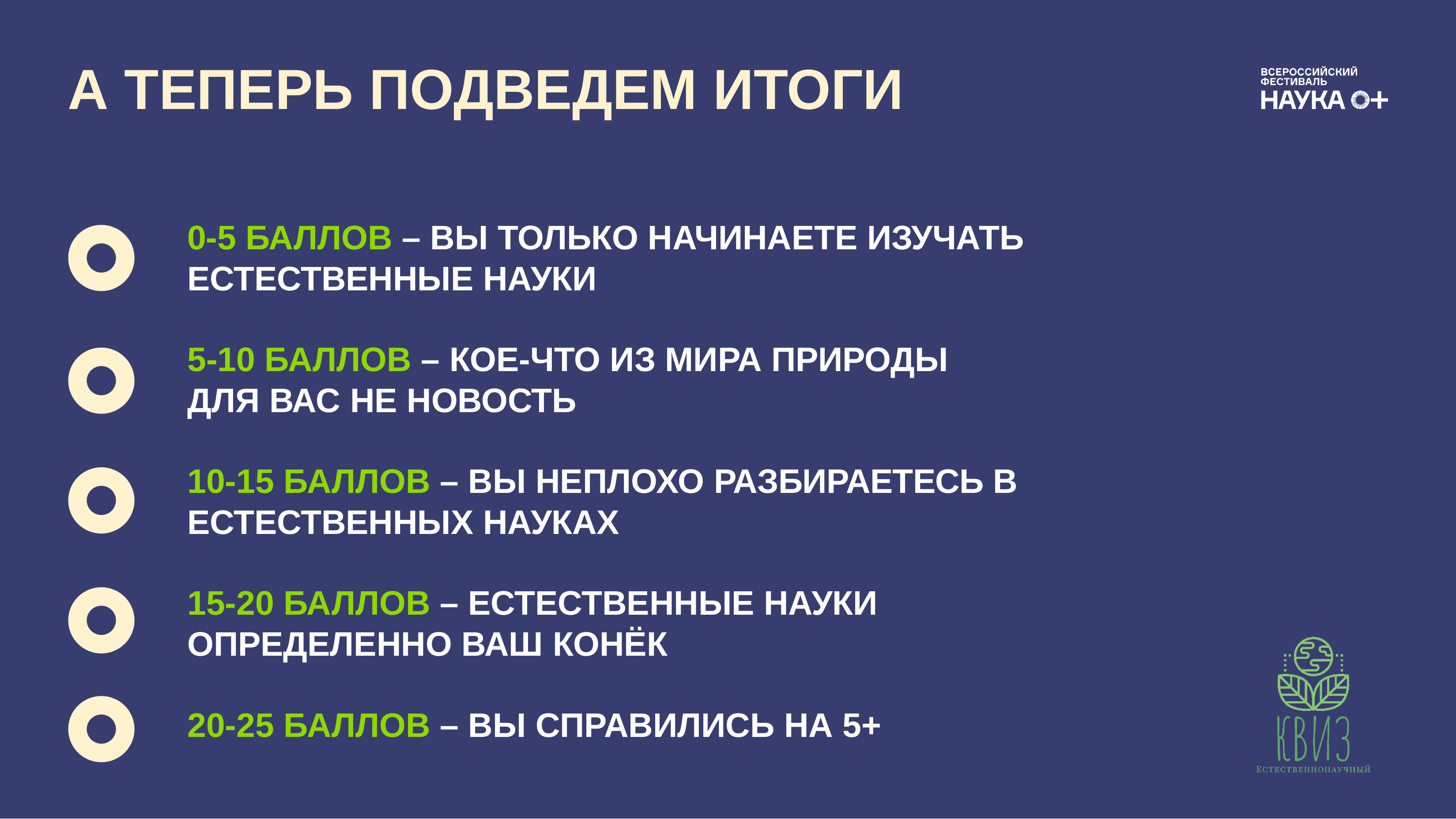

# А ТЕПЕРЬ ПОДВЕДЕМ ИТОГИ
0-5 БАЛЛОВ – ВЫ ТОЛЬКО НАЧИНАЕТЕ ИЗУЧАТЬ ЕСТЕСТВЕННЫЕ НАУКИ

5-10 БАЛЛОВ – КОЕ-ЧТО ИЗ МИРА ПРИРОДЫ ДЛЯ ВАС НЕ НОВОСТЬ

10-15 БАЛЛОВ – ВЫ НЕПЛОХО РАЗБИРАЕТЕСЬ В ЕСТЕСТВЕННЫХ НАУКАХ

15-20 БАЛЛОВ – ЕСТЕСТВЕННЫЕ НАУКИ ОПРЕДЕЛЕННО ВАШ КОНЁК

20-25 БАЛЛОВ – ВЫ СПРАВИЛИСЬ НА 5+